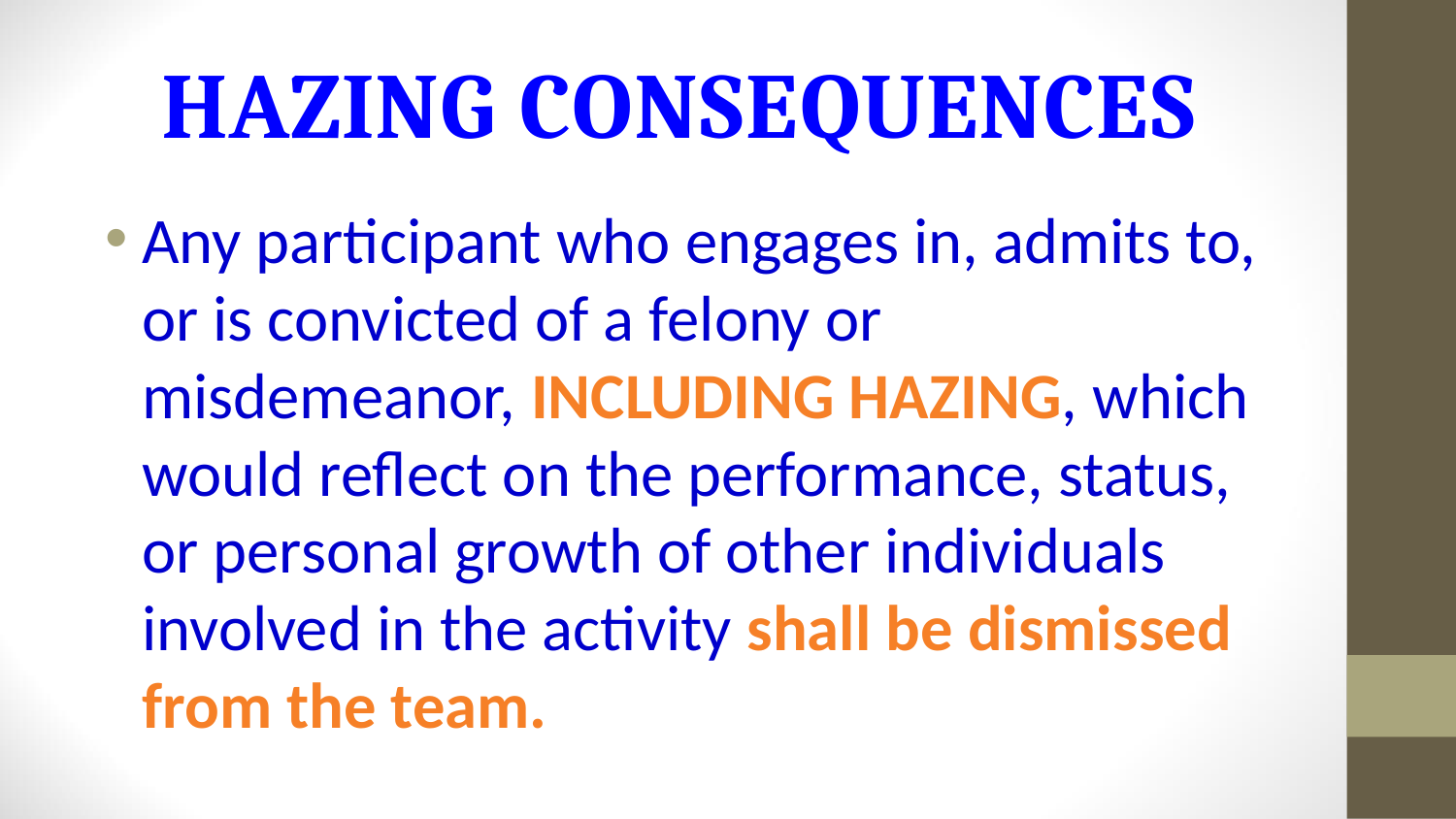

# HAZING CONSEQUENCES
Any participant who engages in, admits to, or is convicted of a felony or misdemeanor, INCLUDING HAZING, which would reflect on the performance, status, or personal growth of other individuals involved in the activity shall be dismissed from the team.